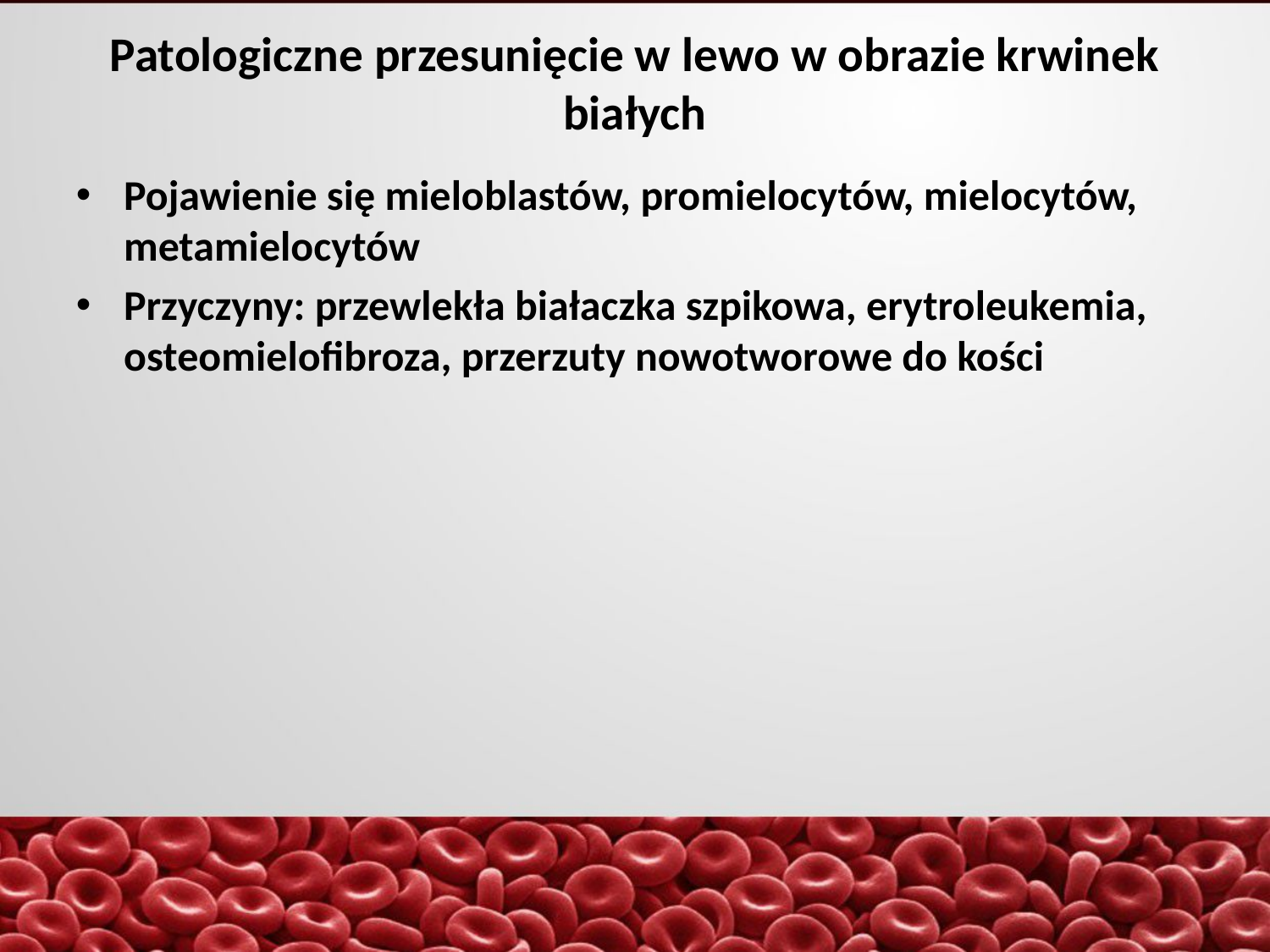

Patologiczne przesunięcie w lewo w obrazie krwinek białych
Pojawienie się mieloblastów, promielocytów, mielocytów, metamielocytów
Przyczyny: przewlekła białaczka szpikowa, erytroleukemia, osteomielofibroza, przerzuty nowotworowe do kości